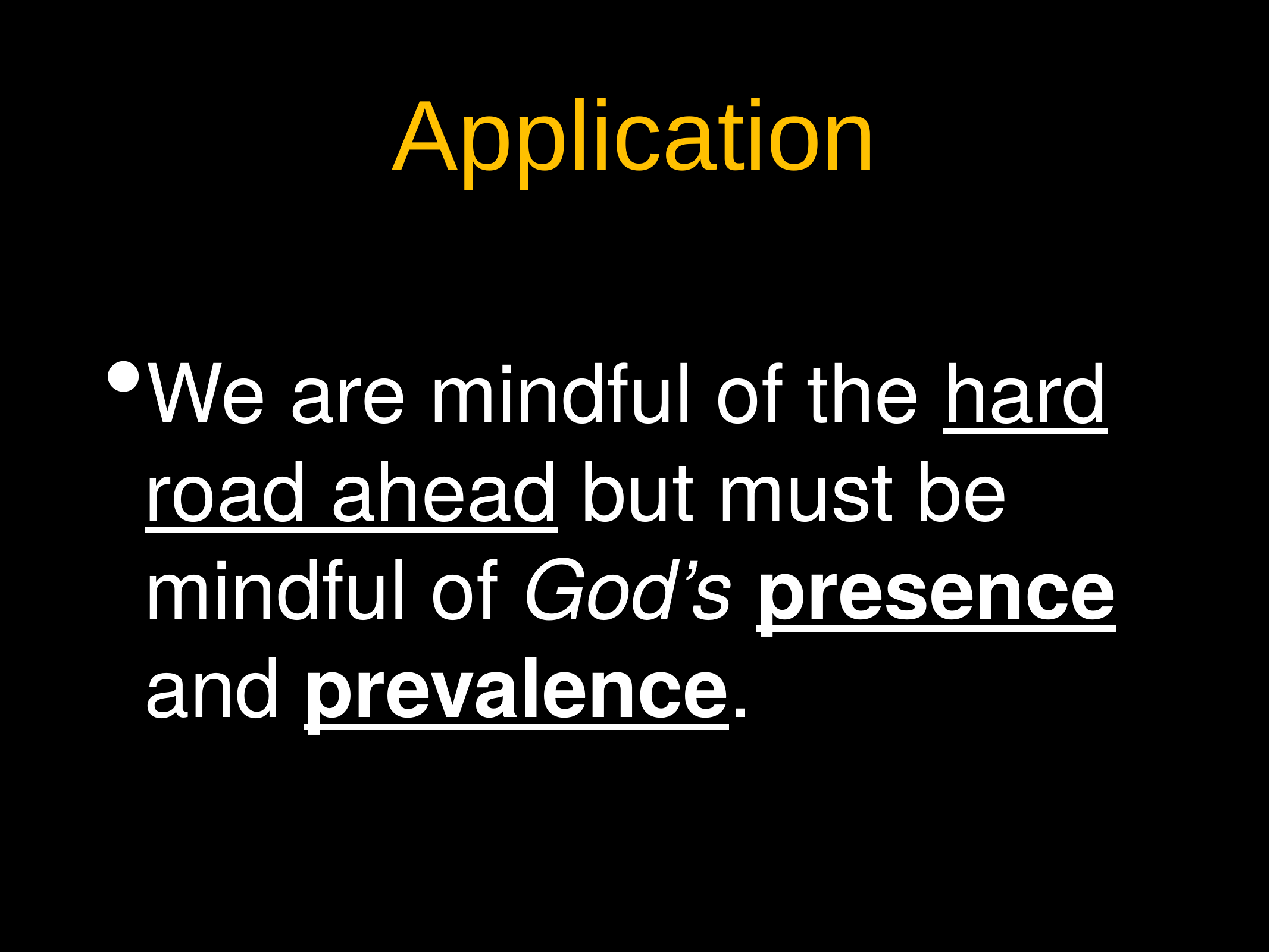

# Application
We are mindful of the hard road ahead but must be mindful of God’s presence and prevalence.